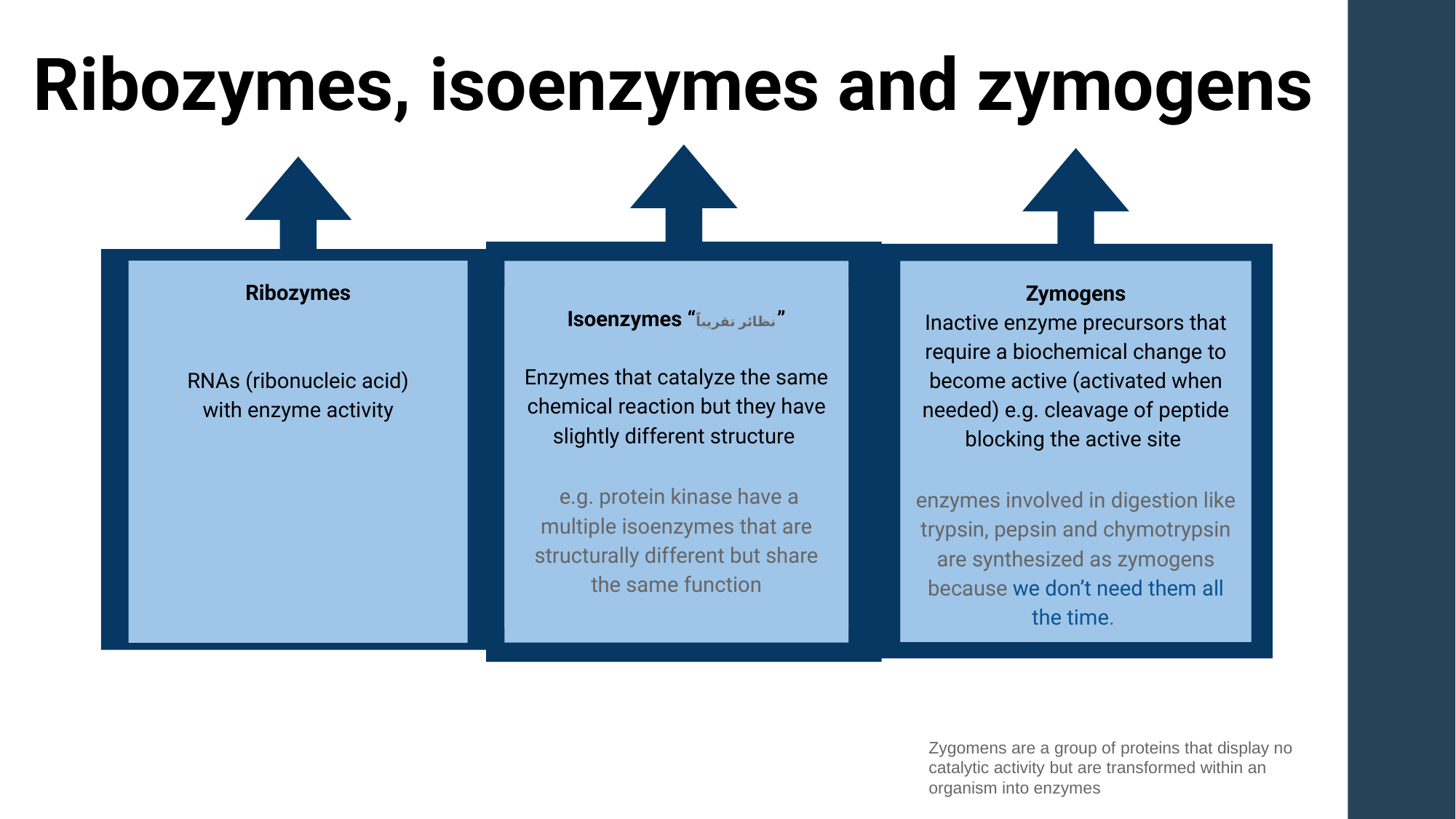

Ribozymes, isoenzymes and zymogens

Ribozymes

RNAs (ribonucleic acid) with enzyme activity

Isoenzymes “نظائر تقريباً”

Enzymes that catalyze the same chemical reaction but they have slightly different structure
 e.g. protein kinase have a multiple isoenzymes that are structurally different but share the same function

Zymogens
Inactive enzyme precursors that require a biochemical change to become active (activated when needed) e.g. cleavage of peptide blocking the active site
enzymes involved in digestion like trypsin, pepsin and chymotrypsin are synthesized as zymogens because we don’t need them all the time.

Zygomens are a group of proteins that display no catalytic activity but are transformed within an organism into enzymes